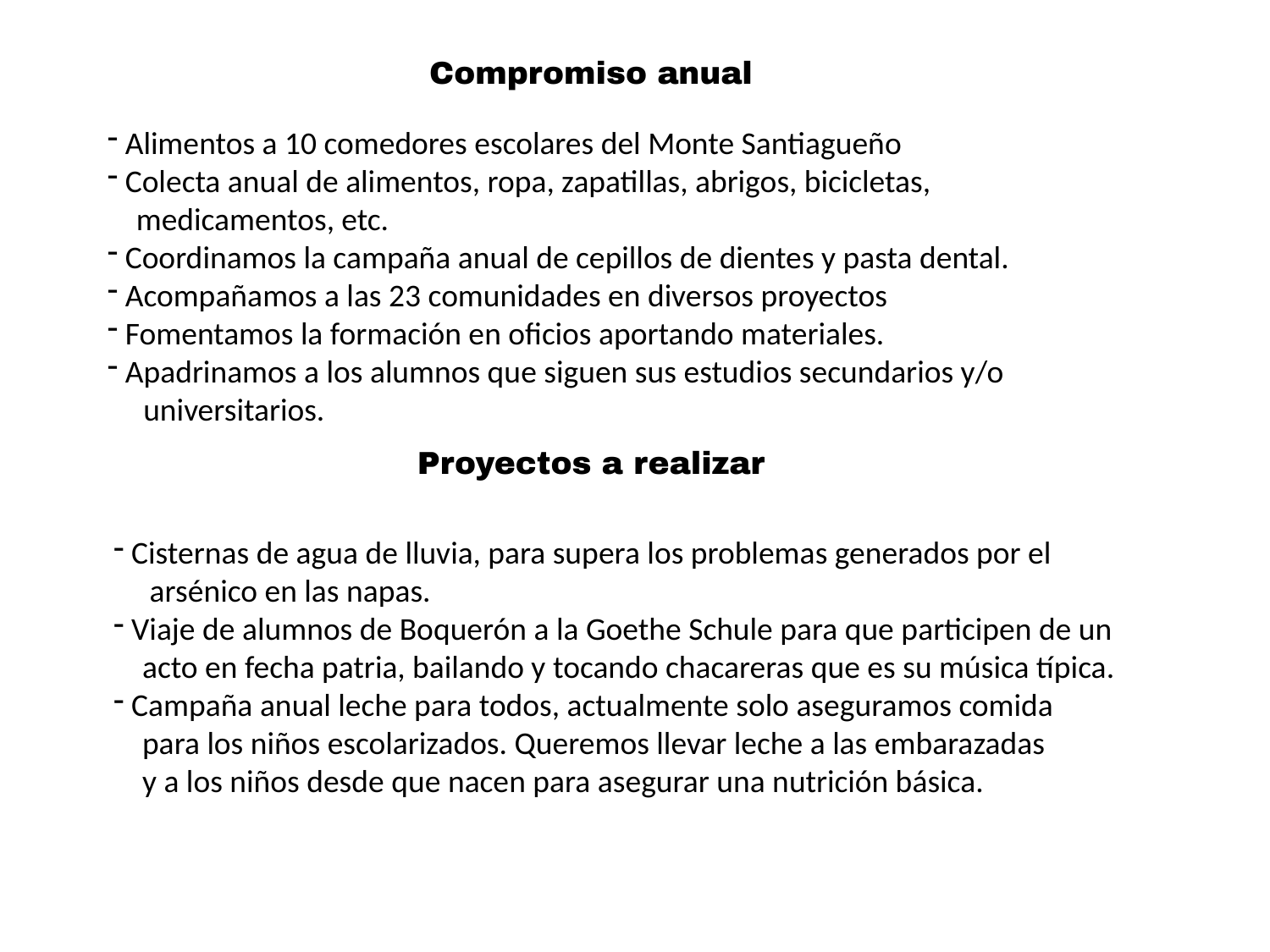

Compromiso anual
 Alimentos a 10 comedores escolares del Monte Santiagueño
 Colecta anual de alimentos, ropa, zapatillas, abrigos, bicicletas,
    medicamentos, etc.
 Coordinamos la campaña anual de cepillos de dientes y pasta dental.
 Acompañamos a las 23 comunidades en diversos proyectos
 Fomentamos la formación en oficios aportando materiales.
 Apadrinamos a los alumnos que siguen sus estudios secundarios y/o
     universitarios.
Proyectos a realizar
 Cisternas de agua de lluvia, para supera los problemas generados por el
     arsénico en las napas.
 Viaje de alumnos de Boquerón a la Goethe Schule para que participen de un
    acto en fecha patria, bailando y tocando chacareras que es su música típica.
 Campaña anual leche para todos, actualmente solo aseguramos comida
    para los niños escolarizados. Queremos llevar leche a las embarazadas
    y a los niños desde que nacen para asegurar una nutrición básica.